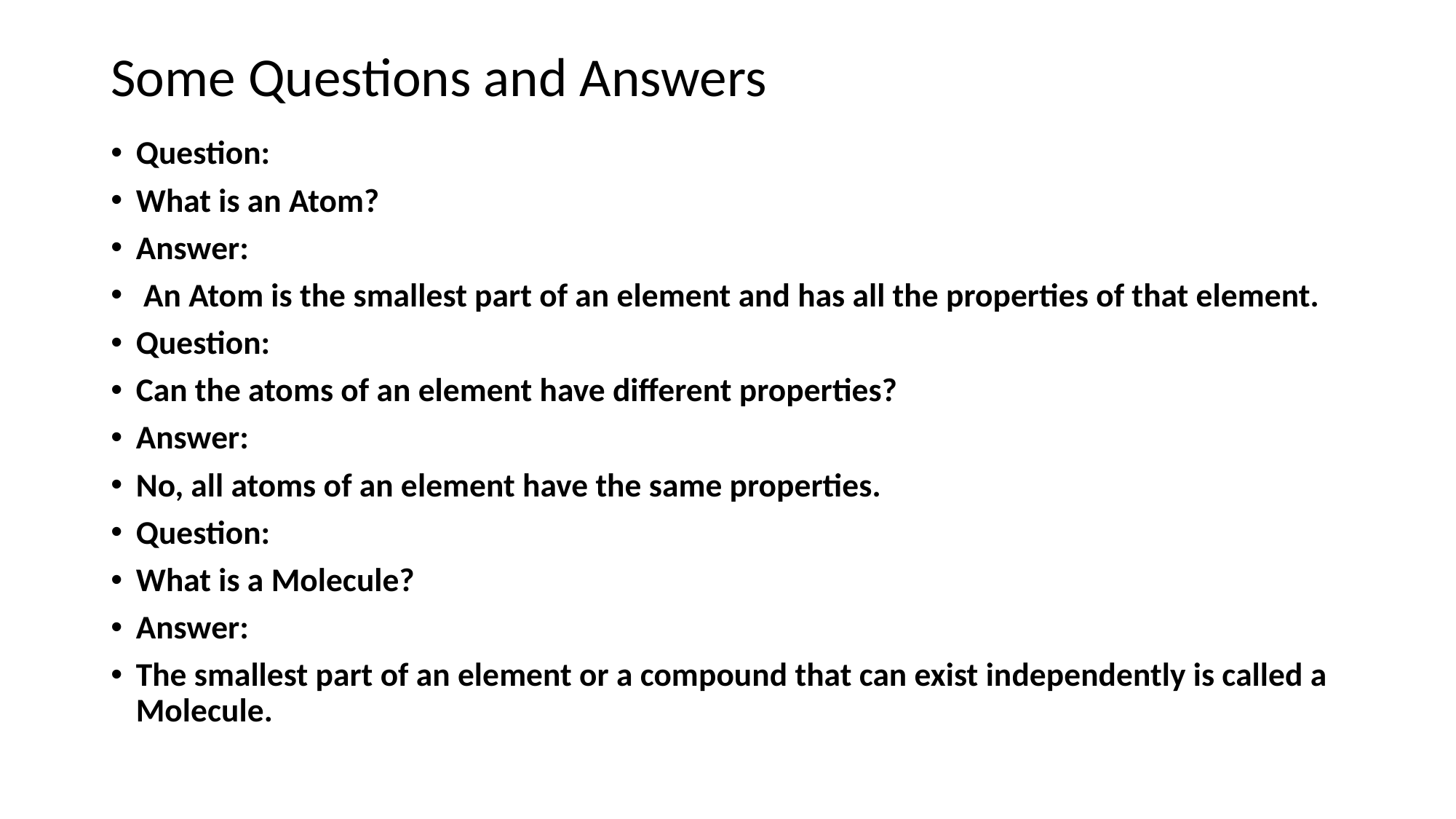

# Some Questions and Answers
Question:
What is an Atom?
Answer:
 An Atom is the smallest part of an element and has all the properties of that element.
Question:
Can the atoms of an element have different properties?
Answer:
No, all atoms of an element have the same properties.
Question:
What is a Molecule?
Answer:
The smallest part of an element or a compound that can exist independently is called a Molecule.